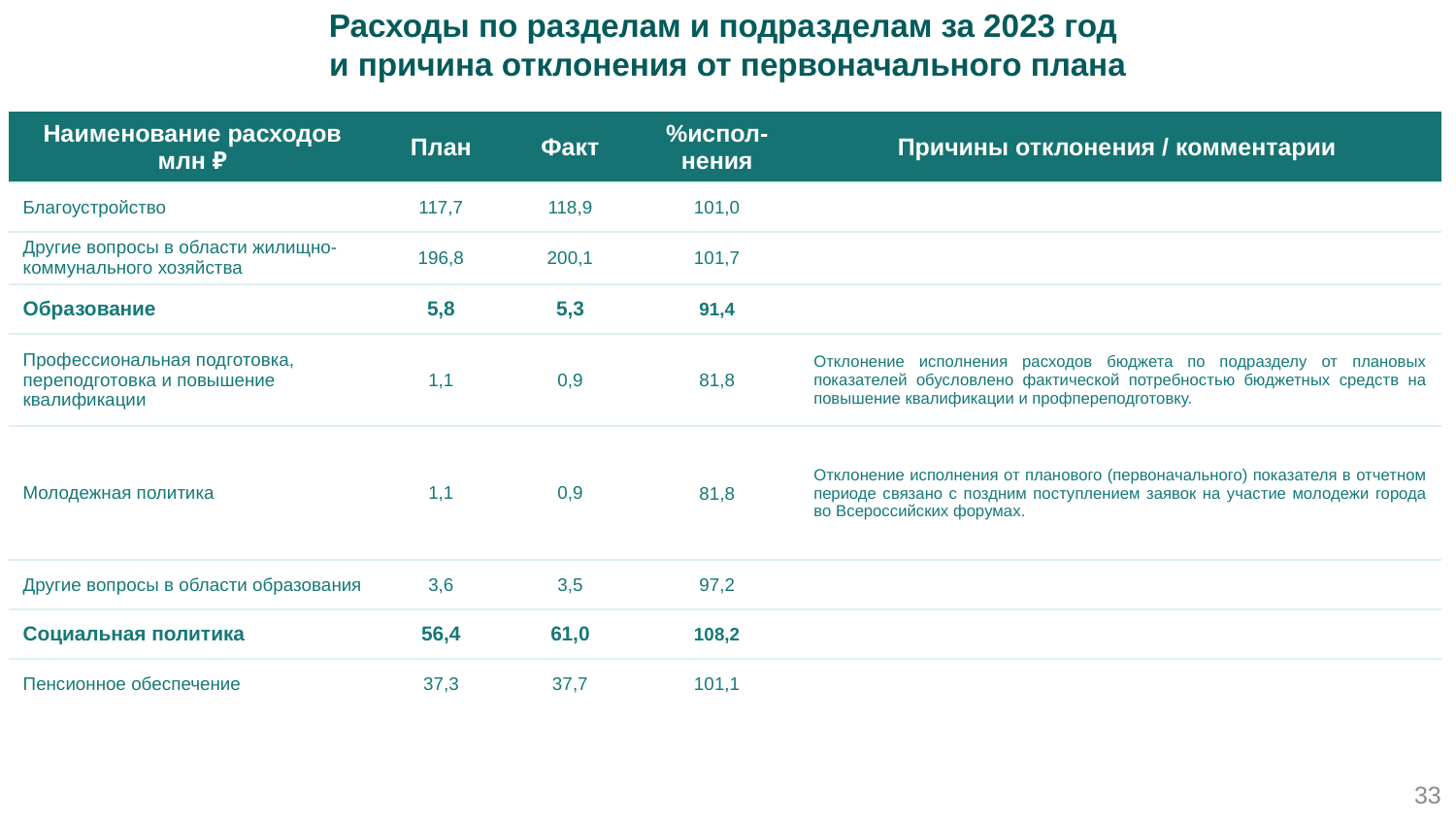

Расходы по разделам и подразделам за 2023 год
и причина отклонения от первоначального плана

| Наименование расходов млн ₽ | План | Факт | %испол-нения | Причины отклонения / комментарии |
| --- | --- | --- | --- | --- |
| Благоустройство | 117,7 | 118,9 | 101,0 |  |
| Другие вопросы в области жилищно-коммунального хозяйства | 196,8 | 200,1 | 101,7 |  |
| Образование | 5,8 | 5,3 | 91,4 |  |
| Профессиональная подготовка, переподготовка и повышение квалификации | 1,1 | 0,9 | 81,8 | Отклонение исполнения расходов бюджета по подразделу от плановых показателей обусловлено фактической потребностью бюджетных средств на повышение квалификации и профпереподготовку. |
| Молодежная политика | 1,1 | 0,9 | 81,8 | Отклонение исполнения от планового (первоначального) показателя в отчетном периоде связано с поздним поступлением заявок на участие молодежи города во Всероссийских форумах. |
| Другие вопросы в области образования | 3,6 | 3,5 | 97,2 |  |
| Социальная политика | 56,4 | 61,0 | 108,2 |  |
| Пенсионное обеспечение | 37,3 | 37,7 | 101,1 |  |
33